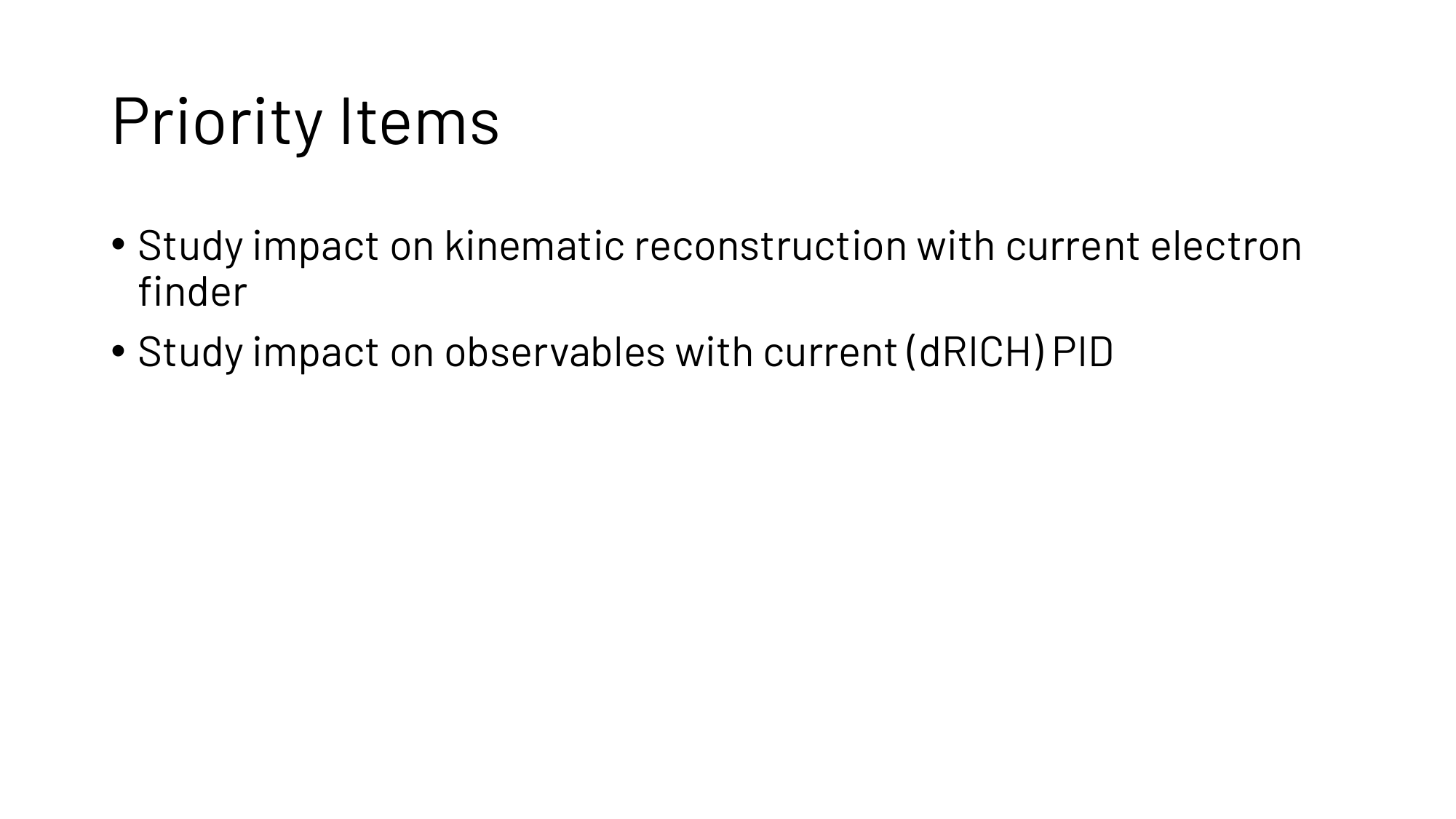

# Priority Items
Study impact on kinematic reconstruction with current electron finder
Study impact on observables with current (dRICH) PID